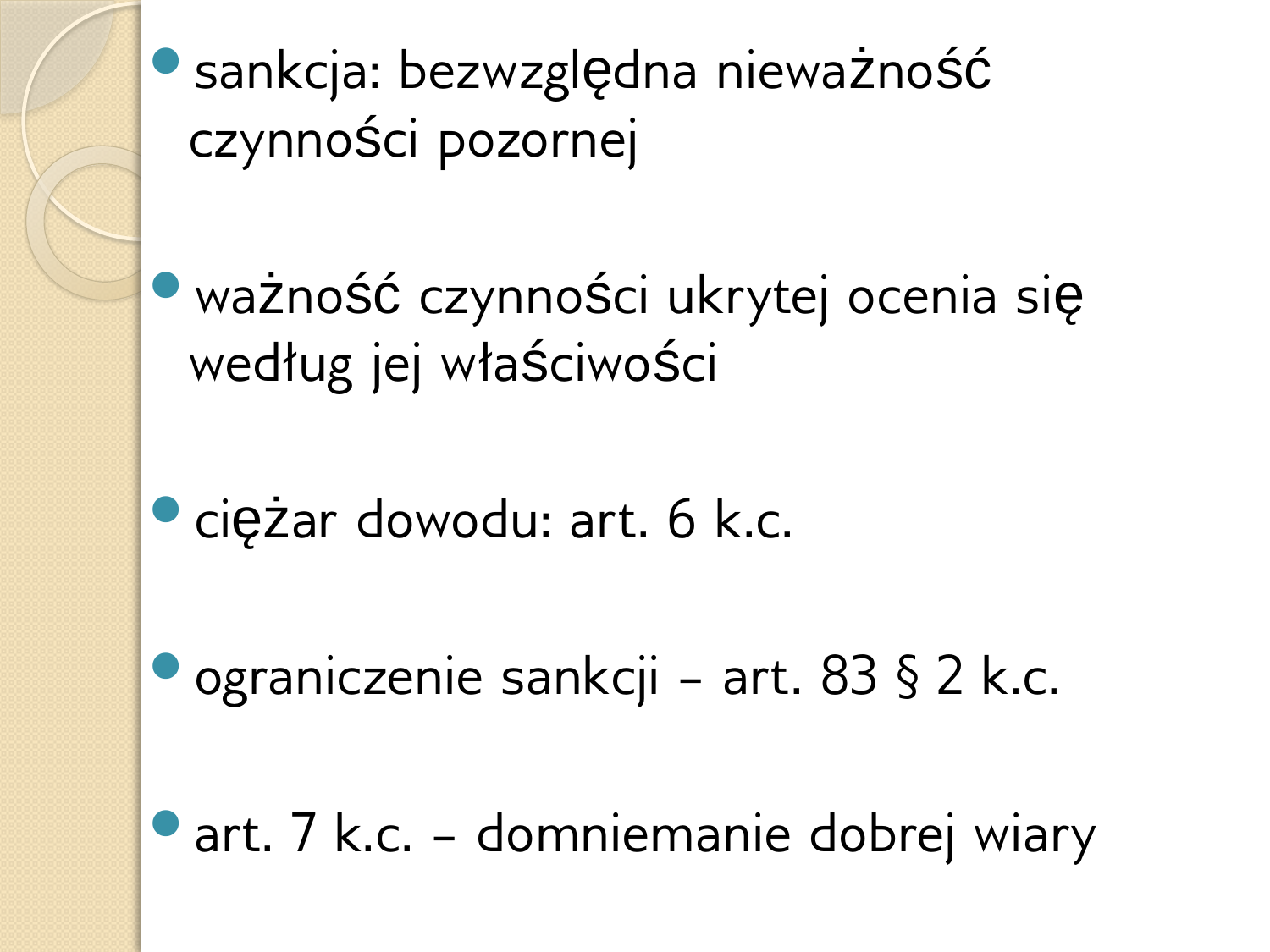

sankcja: bezwzględna nieważność czynności pozornej

ważność czynności ukrytej ocenia się według jej właściwości

ciężar dowodu: art. 6 k.c.

ograniczenie sankcji – art. 83 § 2 k.c.

art. 7 k.c. – domniemanie dobrej wiary